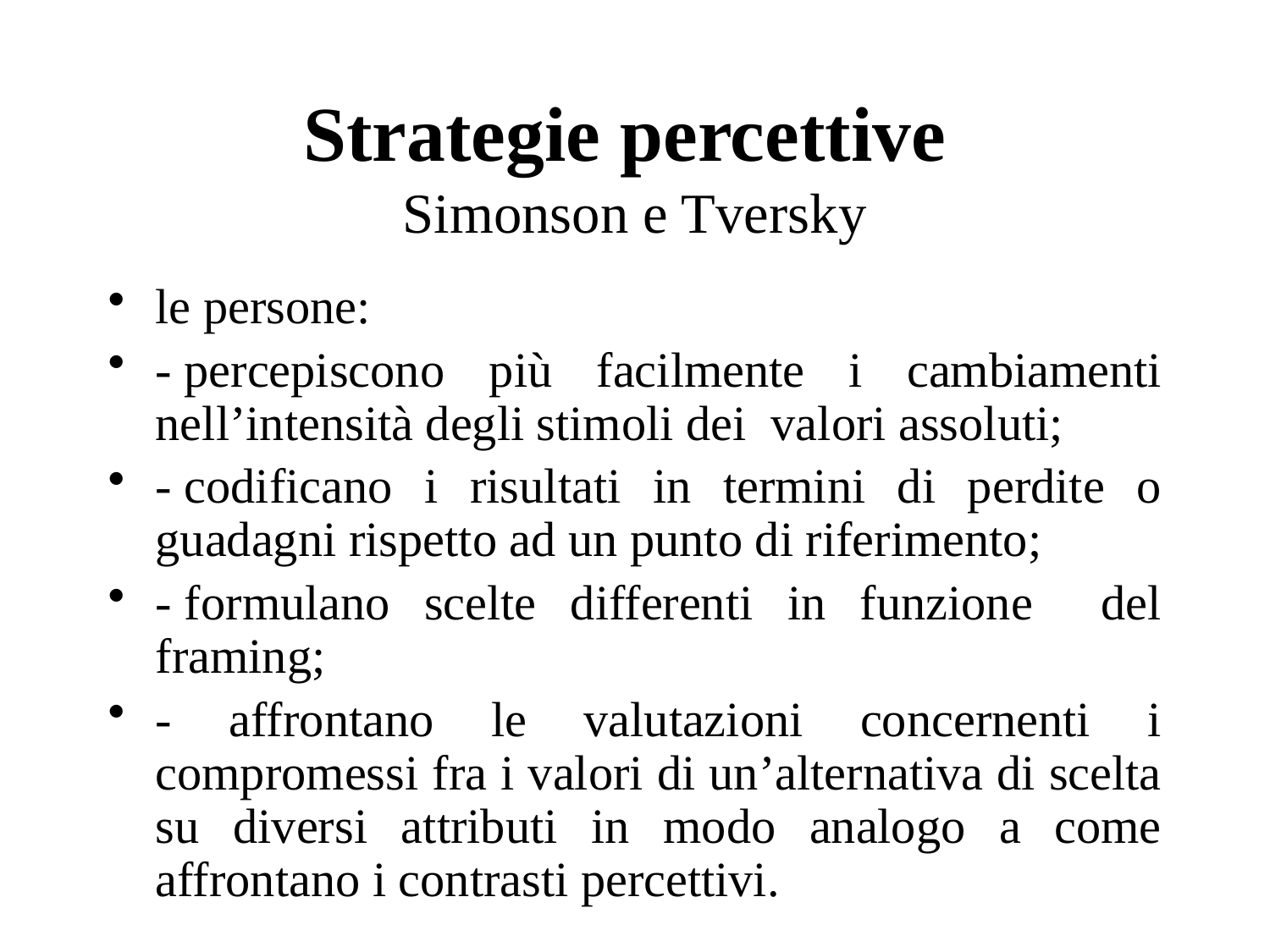

# Strategie percettive Simonson e Tversky
le persone:
- percepiscono più facilmente i cambiamenti nell’intensità degli stimoli dei  valori assoluti;
- codificano i risultati in termini di perdite o guadagni rispetto ad un punto di riferimento;
- formulano scelte differenti in funzione  del framing;
- affrontano le valutazioni concernenti i compromessi fra i valori di un’alternativa di scelta su diversi attributi in modo analogo a come affrontano i contrasti percettivi.